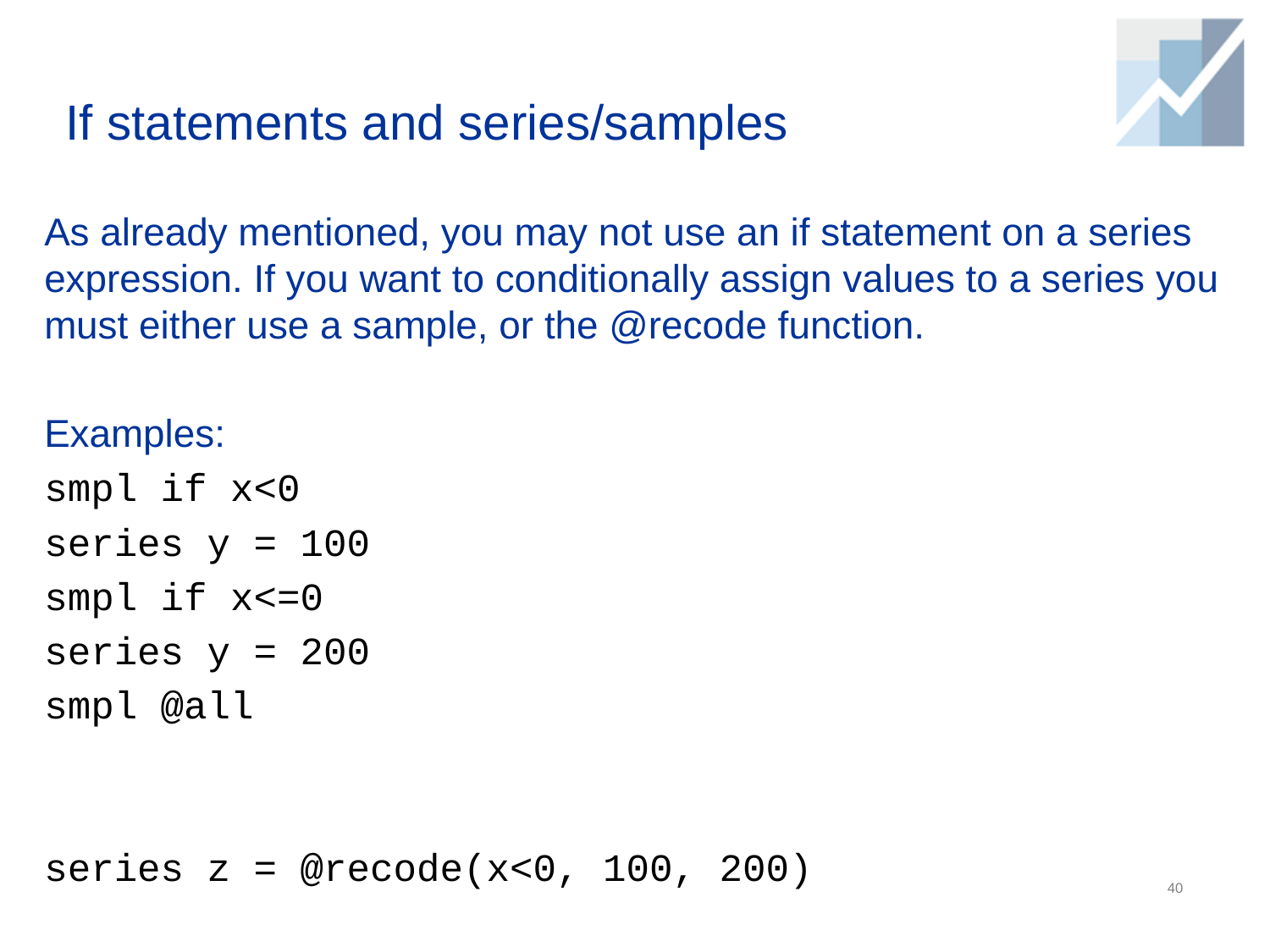

# If statements and series/samples
As already mentioned, you may not use an if statement on a series expression. If you want to conditionally assign values to a series you must either use a sample, or the @recode function.

Examples:
smpl if x<0
series y = 100
smpl if x<=0
series y = 200
smpl @all

series z = @recode(x<0, 100, 200)
40